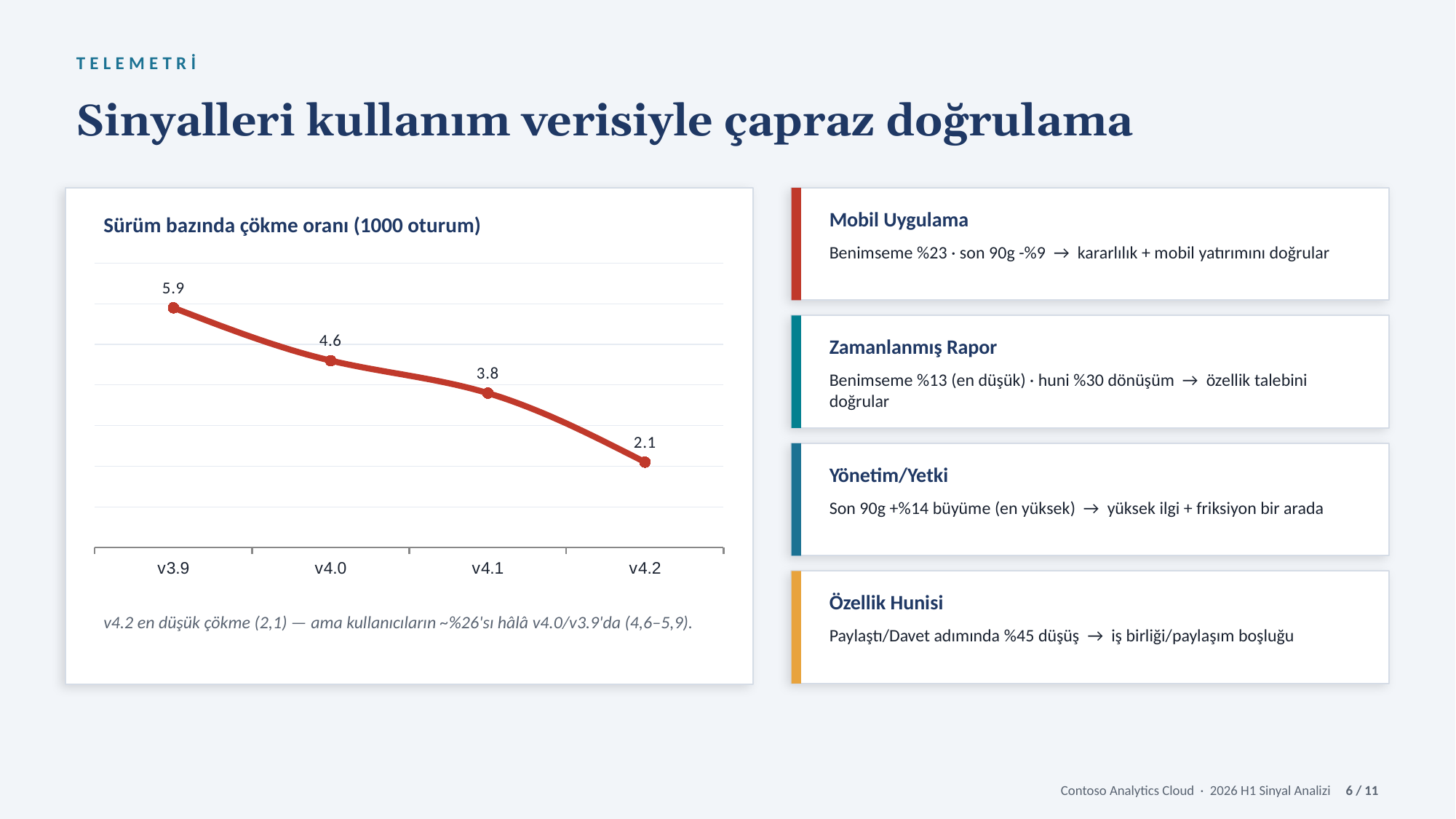

TELEMETRİ
Sinyalleri kullanım verisiyle çapraz doğrulama

Mobil Uygulama
Sürüm bazında çökme oranı (1000 oturum)
Benimseme %23 · son 90g -%9  →  kararlılık + mobil yatırımını doğrular

### Chart

| Category | Çökme |
|---|---|
| v3.9 | 5.9 |
| v4.0 | 4.6 |
| v4.1 | 3.8 |
| v4.2 | 2.1 |

Zamanlanmış Rapor
Benimseme %13 (en düşük) · huni %30 dönüşüm  →  özellik talebini doğrular

Yönetim/Yetki
Son 90g +%14 büyüme (en yüksek)  →  yüksek ilgi + friksiyon bir arada

Özellik Hunisi
v4.2 en düşük çökme (2,1) — ama kullanıcıların ~%26'sı hâlâ v4.0/v3.9'da (4,6–5,9).
Paylaştı/Davet adımında %45 düşüş  →  iş birliği/paylaşım boşluğu
Contoso Analytics Cloud  ·  2026 H1 Sinyal Analizi     6 / 11